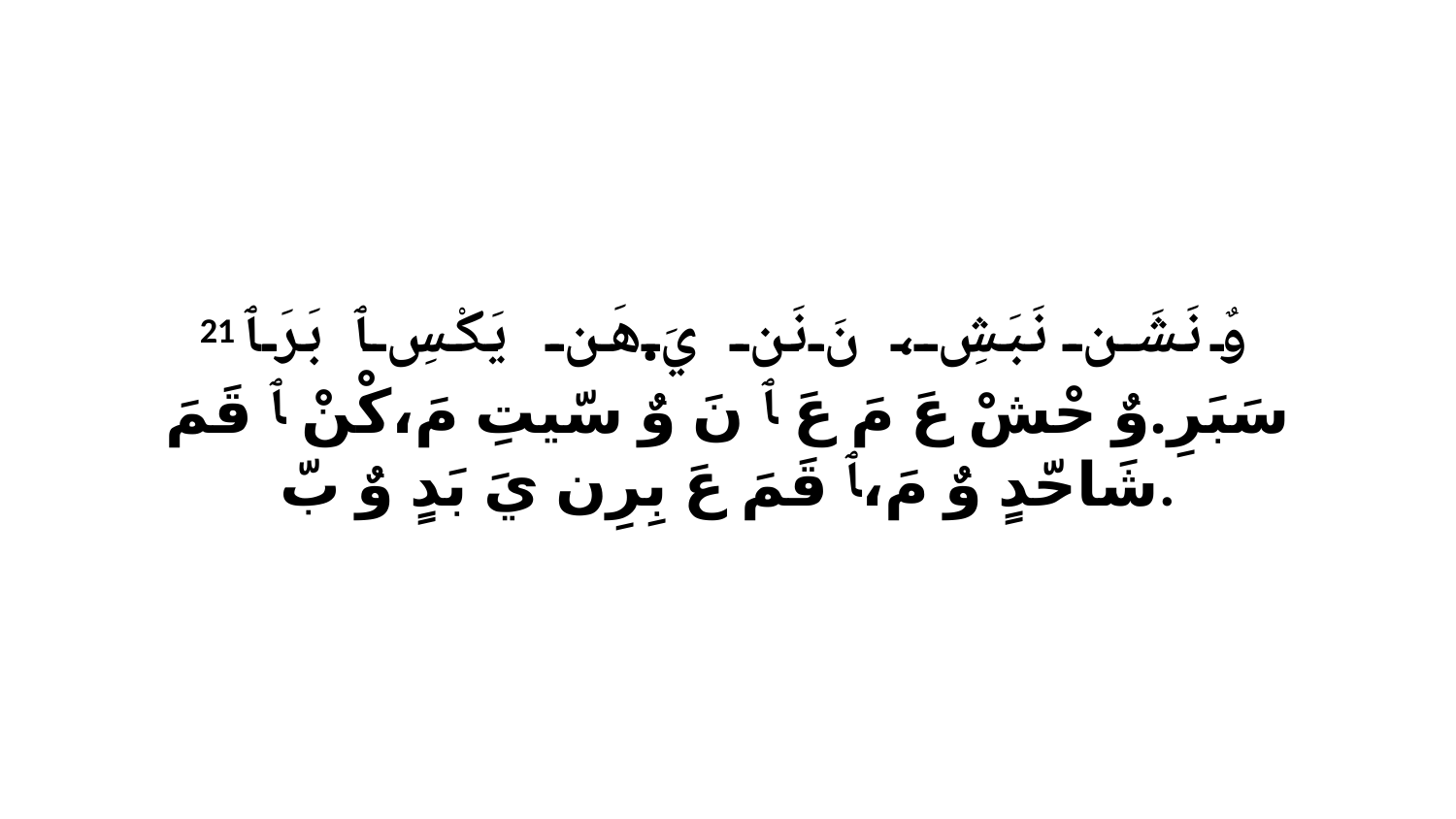

21 وٌ نَشَن نَبَشِ، نَ نَن يَ.هَن يَكْسِ ﭑ بَرَ ﭑ سَبَرِ.وٌ حْشْ عَ مَ عَ ﭑ نَ وٌ سّيتِ مَ،كْنْ ﭑ قَمَ شَاحّدٍ وٌ مَ،ﭑ قَمَ عَ بِرِن يَ بَدٍ وٌ بّ.